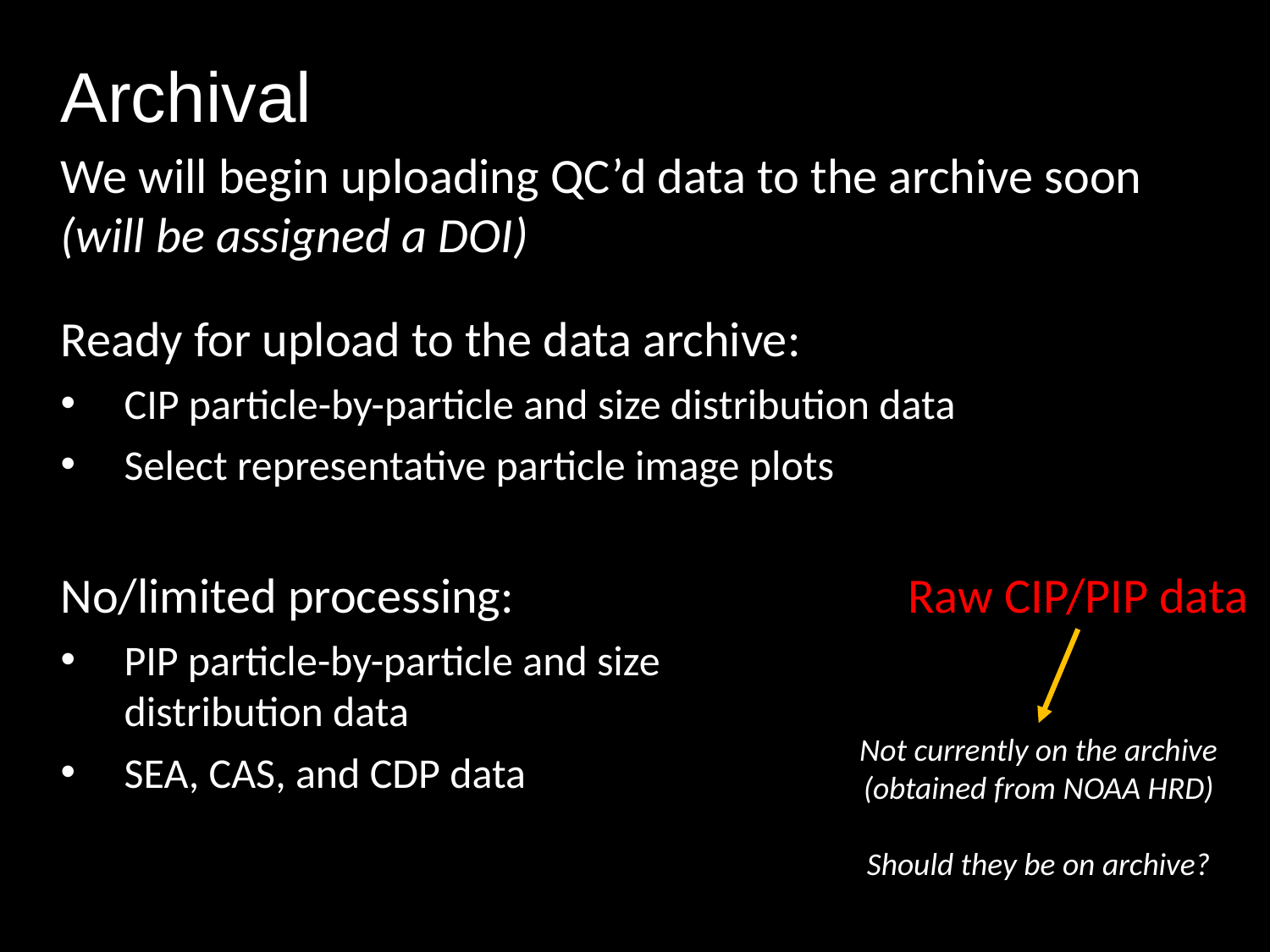

# Archival
We will begin uploading QC’d data to the archive soon
(will be assigned a DOI)

Ready for upload to the data archive:
CIP particle-by-particle and size distribution data
Select representative particle image plots
No/limited processing:
PIP particle-by-particle and size distribution data
SEA, CAS, and CDP data
Raw CIP/PIP data
Not currently on the archive (obtained from NOAA HRD)

Should they be on archive?